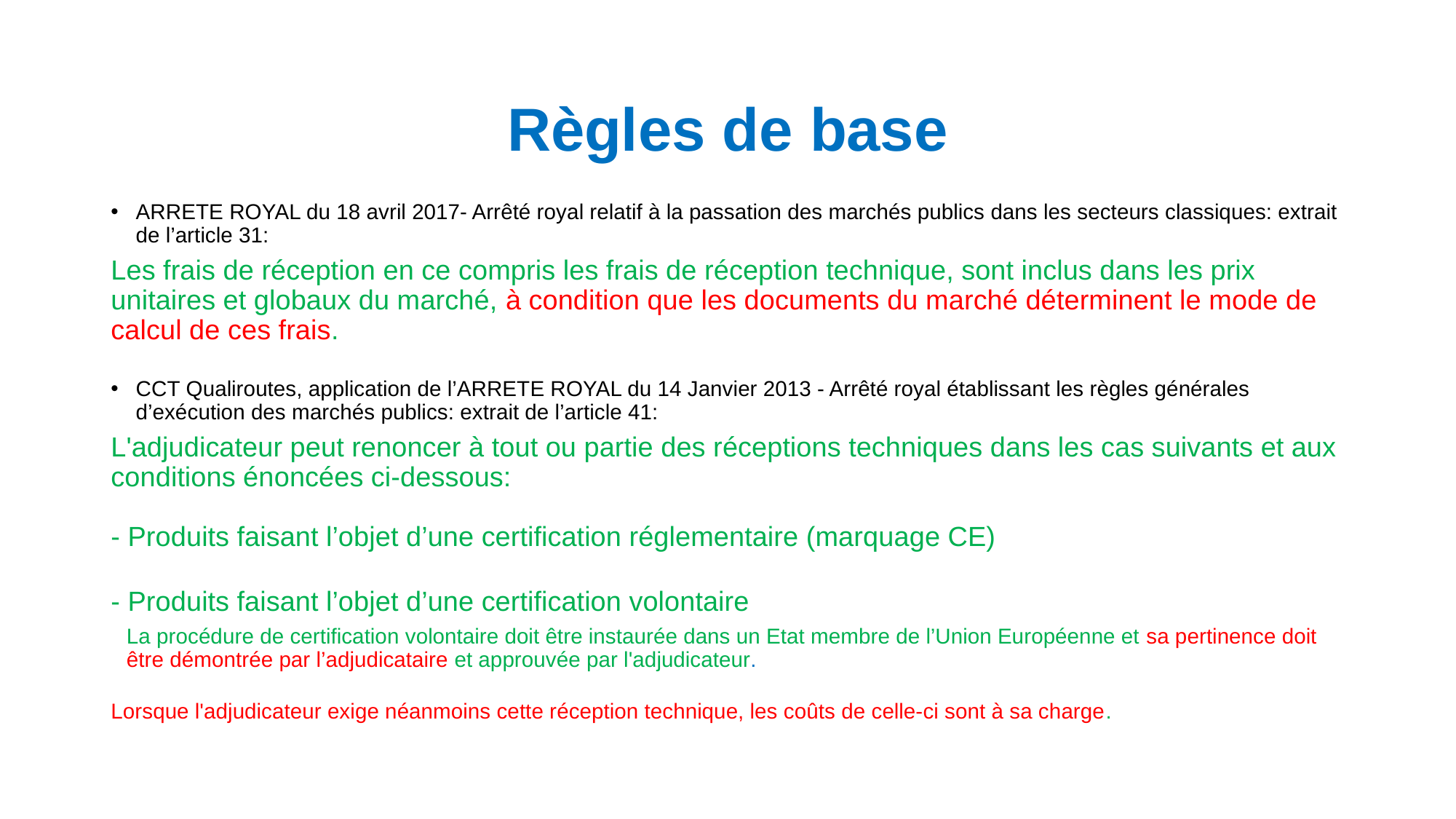

# Règles de base
ARRETE ROYAL du 18 avril 2017- Arrêté royal relatif à la passation des marchés publics dans les secteurs classiques: extrait de l’article 31:
Les frais de réception en ce compris les frais de réception technique, sont inclus dans les prix unitaires et globaux du marché, à condition que les documents du marché déterminent le mode de calcul de ces frais.

CCT Qualiroutes, application de l’ARRETE ROYAL du 14 Janvier 2013 - Arrêté royal établissant les règles générales d’exécution des marchés publics: extrait de l’article 41:
L'adjudicateur peut renoncer à tout ou partie des réceptions techniques dans les cas suivants et aux conditions énoncées ci-dessous:
- Produits faisant l’objet d’une certification réglementaire (marquage CE)
- Produits faisant l’objet d’une certification volontaire
La procédure de certification volontaire doit être instaurée dans un Etat membre de l’Union Européenne et sa pertinence doit être démontrée par l’adjudicataire et approuvée par l'adjudicateur.
Lorsque l'adjudicateur exige néanmoins cette réception technique, les coûts de celle-ci sont à sa charge.